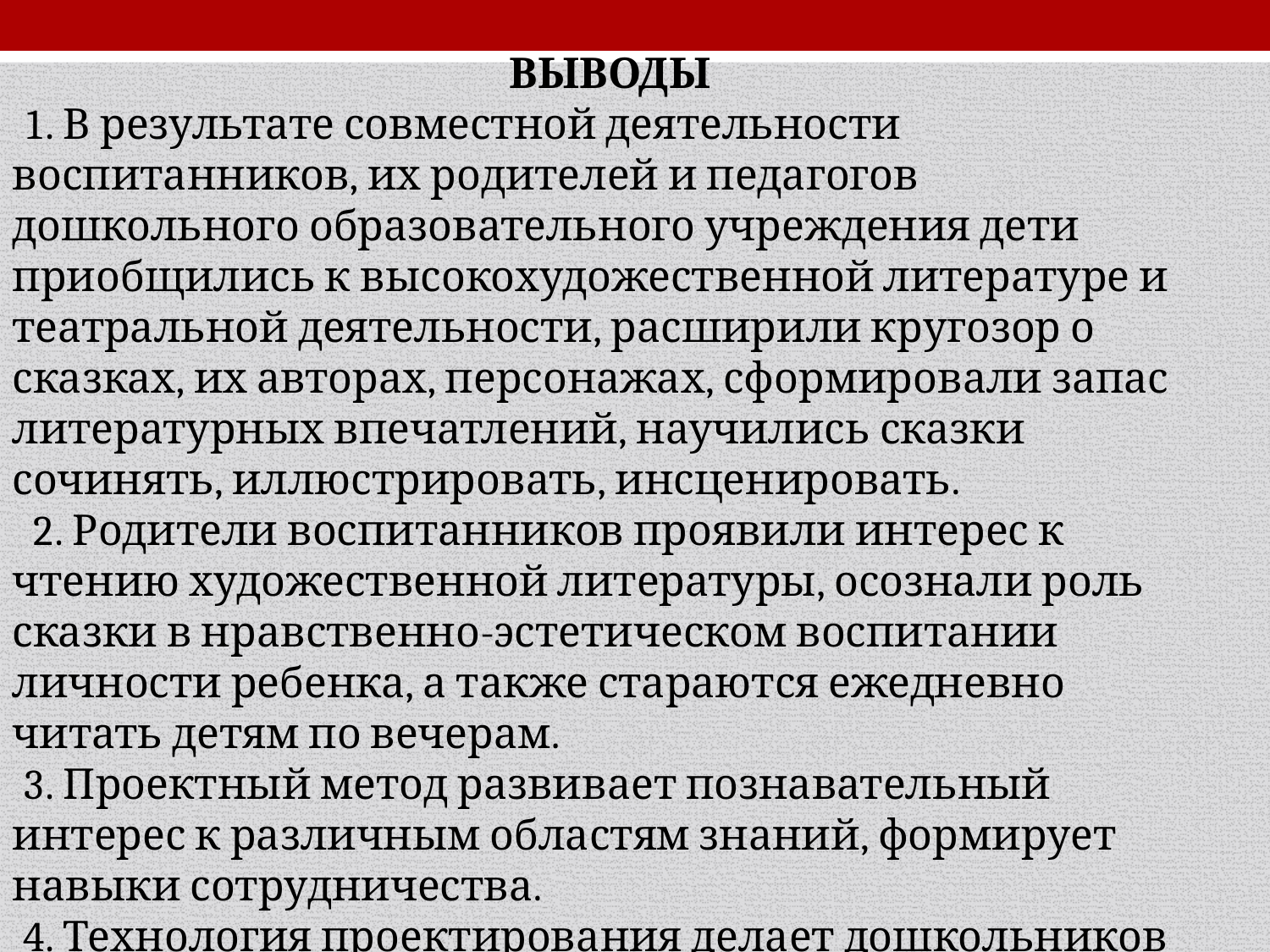

ВЫВОДЫ
 1. В результате совместной деятельности воспитанников, их родителей и педагогов дошкольного образовательного учреждения дети приобщились к высокохудожественной литературе и театральной деятельности, расширили кругозор о сказках, их авторах, персонажах, сформировали запас литературных впечатлений, научились сказки сочинять, иллюстрировать, инсценировать.
  2. Родители воспитанников проявили интерес к чтению художественной литературы, осознали роль сказки в нравственно-эстетическом воспитании личности ребенка, а также стараются ежедневно читать детям по вечерам.
 3. Проектный метод развивает познавательный интерес к различным областям знаний, формирует навыки сотрудничества.
 4. Технология проектирования делает дошкольников активными участниками воспитательного процесса, ведет к саморазвитию детей.